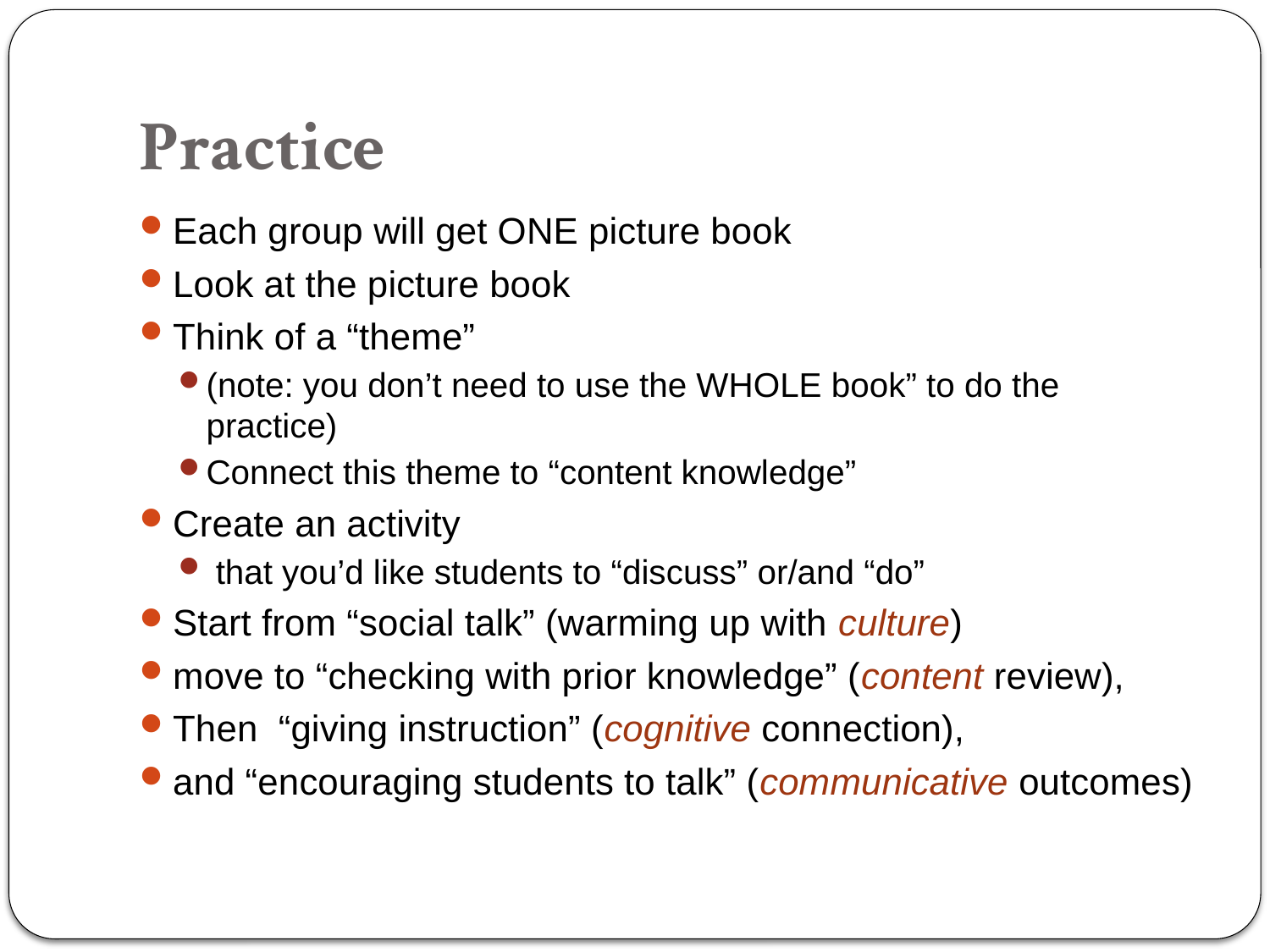

# Practice
Each group will get ONE picture book
Look at the picture book
Think of a “theme”
(note: you don’t need to use the WHOLE book” to do the practice)
Connect this theme to “content knowledge”
Create an activity
 that you’d like students to “discuss” or/and “do”
Start from “social talk” (warming up with culture)
move to “checking with prior knowledge” (content review),
Then  “giving instruction” (cognitive connection),
and “encouraging students to talk” (communicative outcomes)